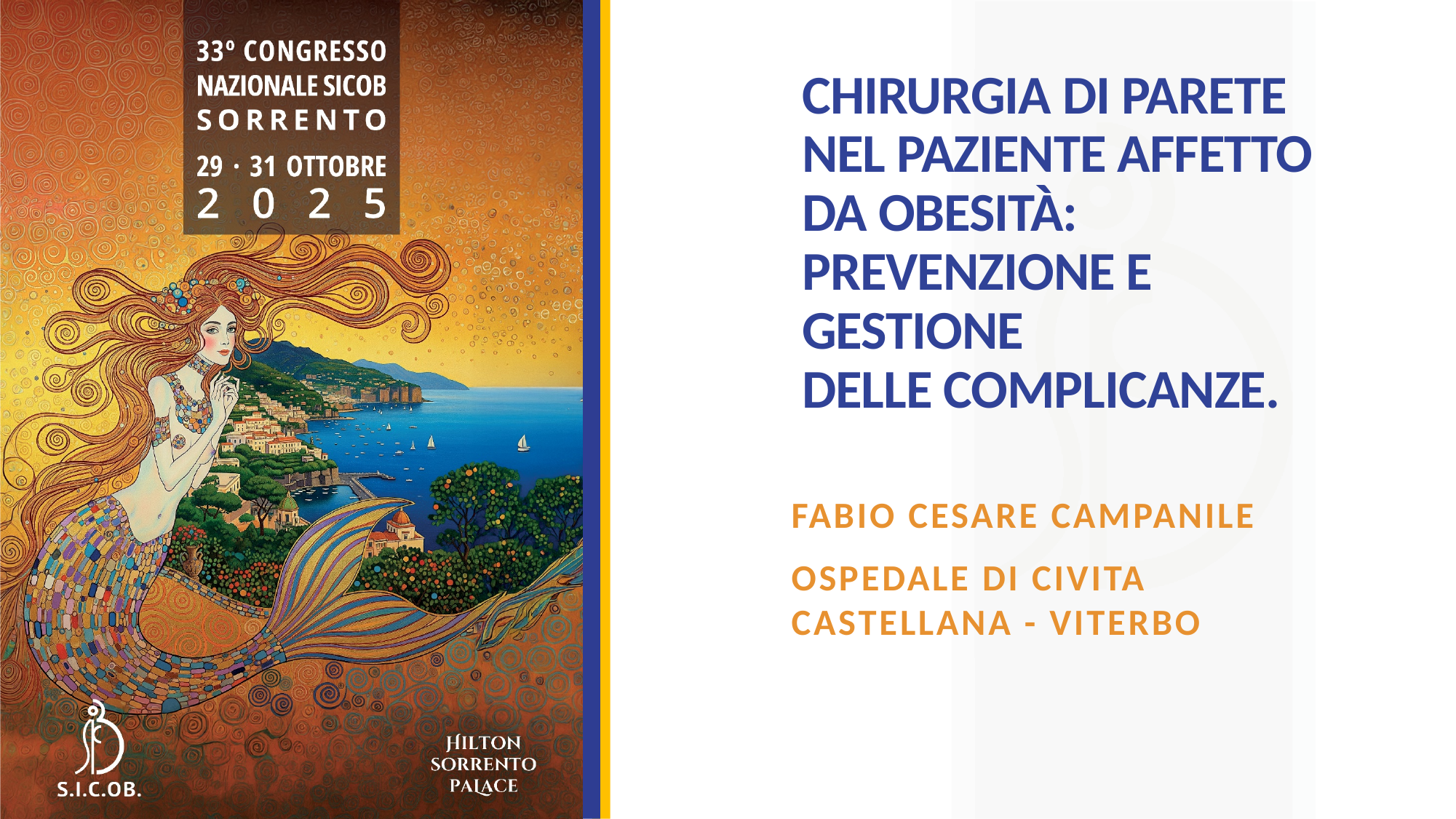

# CHIRURGIA DI PARETE NEL PAZIENTE AFFETTO DA OBESITÀ: PREVENZIONE E GESTIONE DELLE COMPLICANZE.
Fabio Cesare Campanile
Ospedale di civita castellana - VITERBO